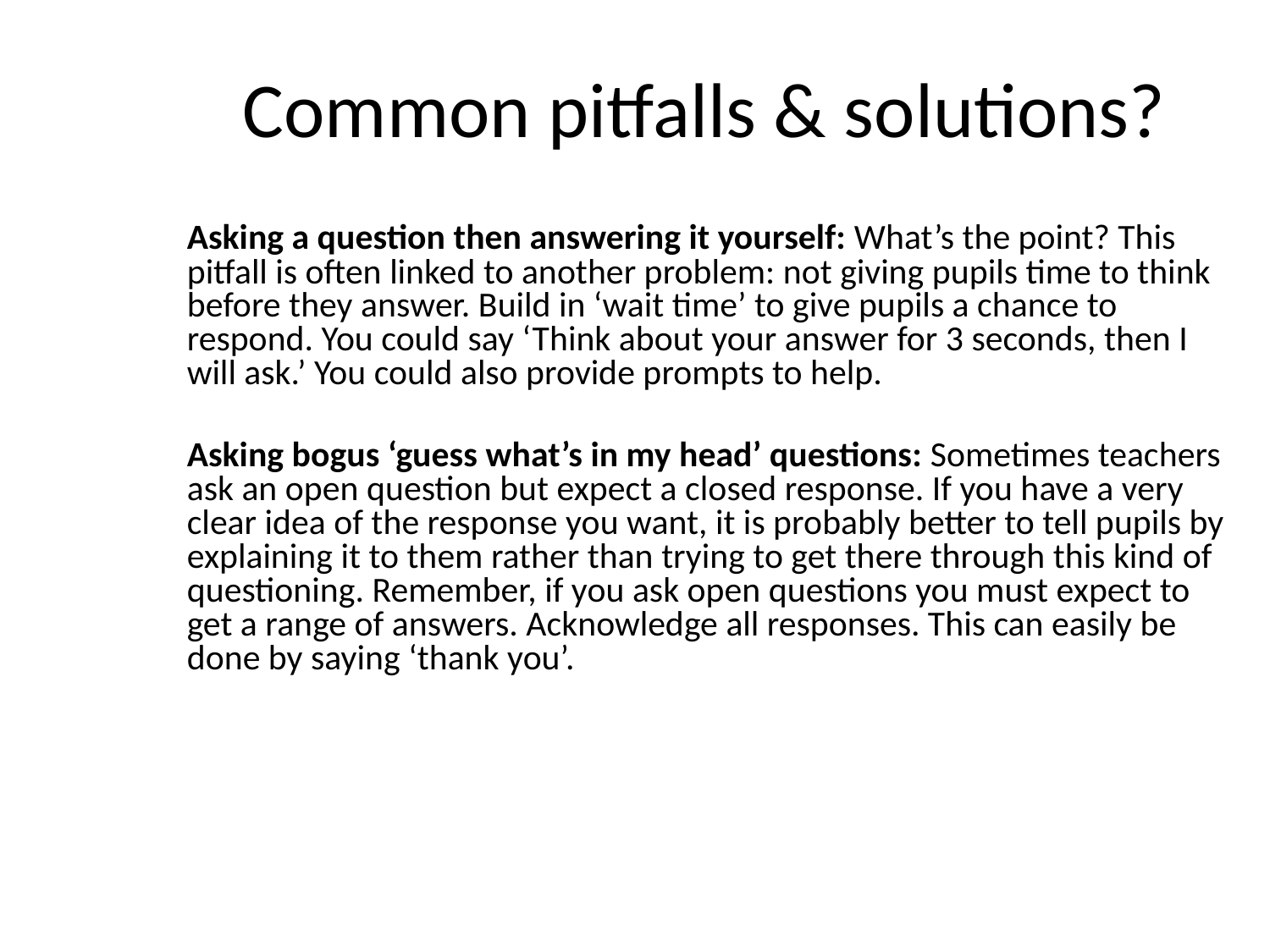

# Common pitfalls & solutions?
Asking a question then answering it yourself: What’s the point? This pitfall is often linked to another problem: not giving pupils time to think before they answer. Build in ‘wait time’ to give pupils a chance to respond. You could say ‘Think about your answer for 3 seconds, then I will ask.’ You could also provide prompts to help.

Asking bogus ‘guess what’s in my head’ questions: Sometimes teachers ask an open question but expect a closed response. If you have a very clear idea of the response you want, it is probably better to tell pupils by explaining it to them rather than trying to get there through this kind of questioning. Remember, if you ask open questions you must expect to get a range of answers. Acknowledge all responses. This can easily be done by saying ‘thank you’.